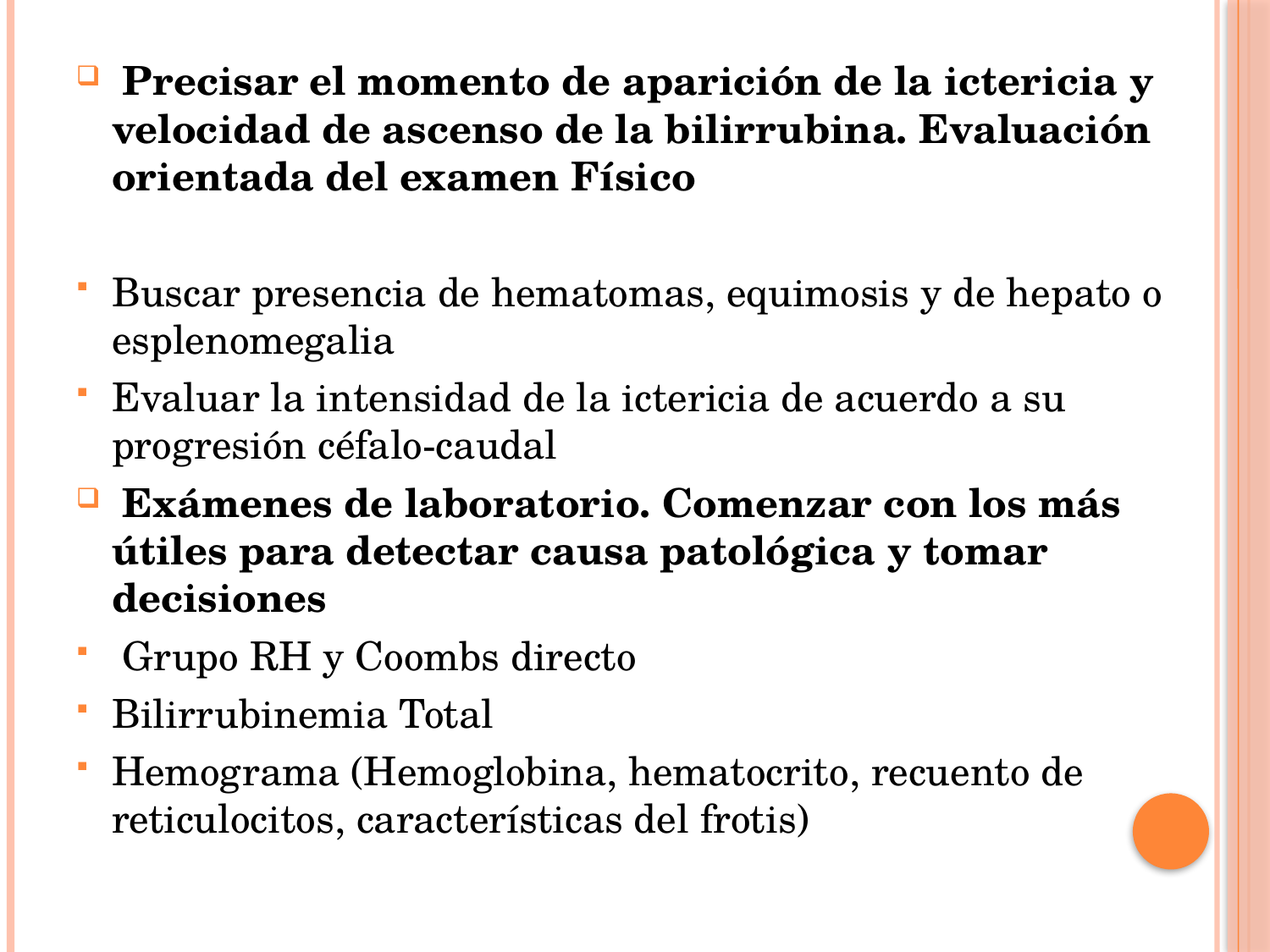

Precisar el momento de aparición de la ictericia y velocidad de ascenso de la bilirrubina. Evaluación orientada del examen Físico

Buscar presencia de hematomas, equimosis y de hepato o esplenomegalia
Evaluar la intensidad de la ictericia de acuerdo a su progresión céfalo-caudal
 Exámenes de laboratorio. Comenzar con los más útiles para detectar causa patológica y tomar decisiones
 Grupo RH y Coombs directo
Bilirrubinemia Total
Hemograma (Hemoglobina, hematocrito, recuento de reticulocitos, características del frotis)